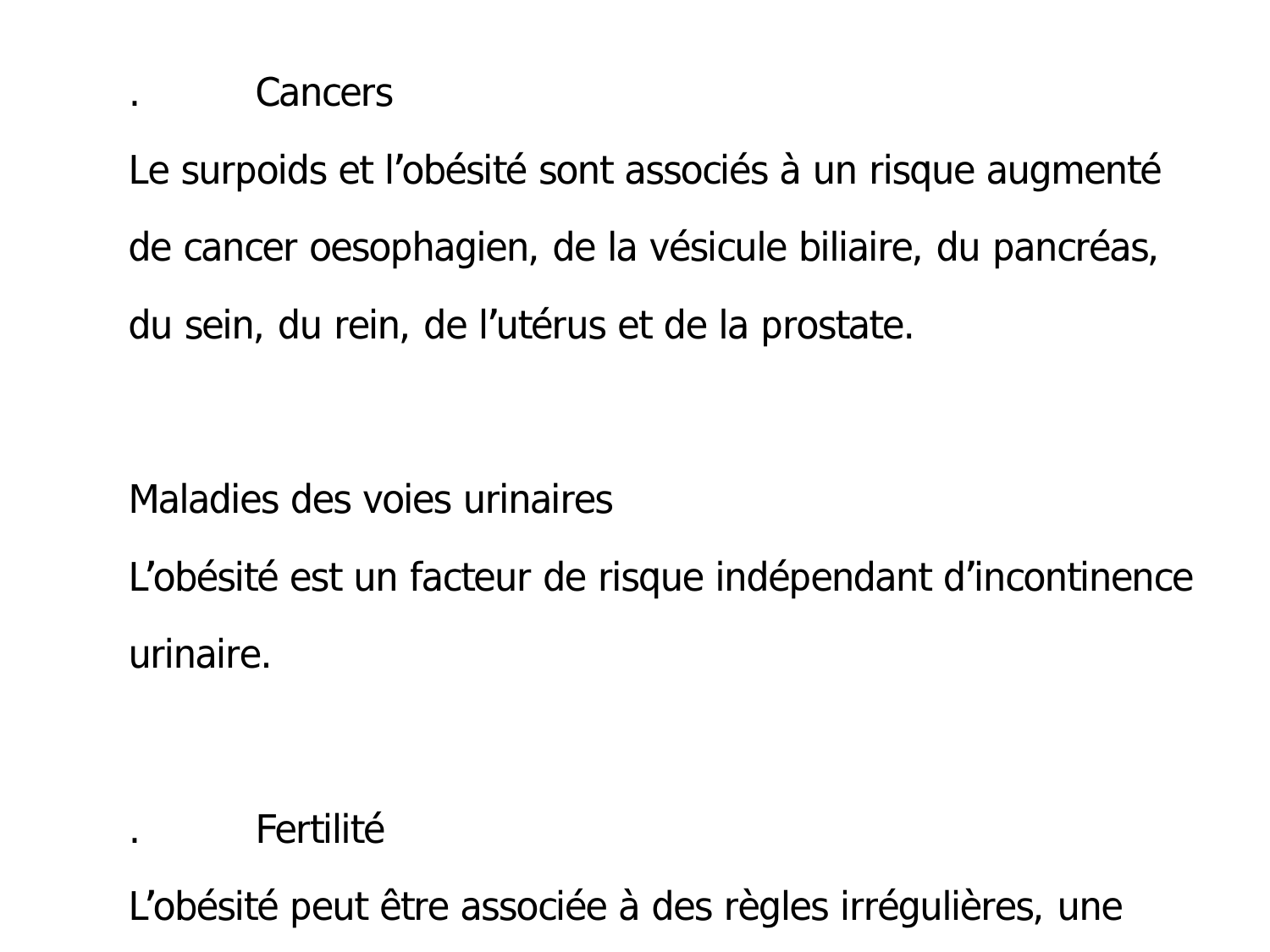

.	Cancers
Le surpoids et l’obésité sont associés à un risque augmenté de cancer oesophagien, de la vésicule biliaire, du pancréas, du sein, du rein, de l’utérus et de la prostate.
Maladies des voies urinaires
L’obésité est un facteur de risque indépendant d’incontinence urinaire.
	.	Fertilité
L’obésité peut être associée à des règles irrégulières, une absence de règles et à une infertilité. Durant la grossesse, le risque de diabète gestationnel, d’hypertension et de complications de la délivrance ainsi que des malformations congénitales sont augmentées.